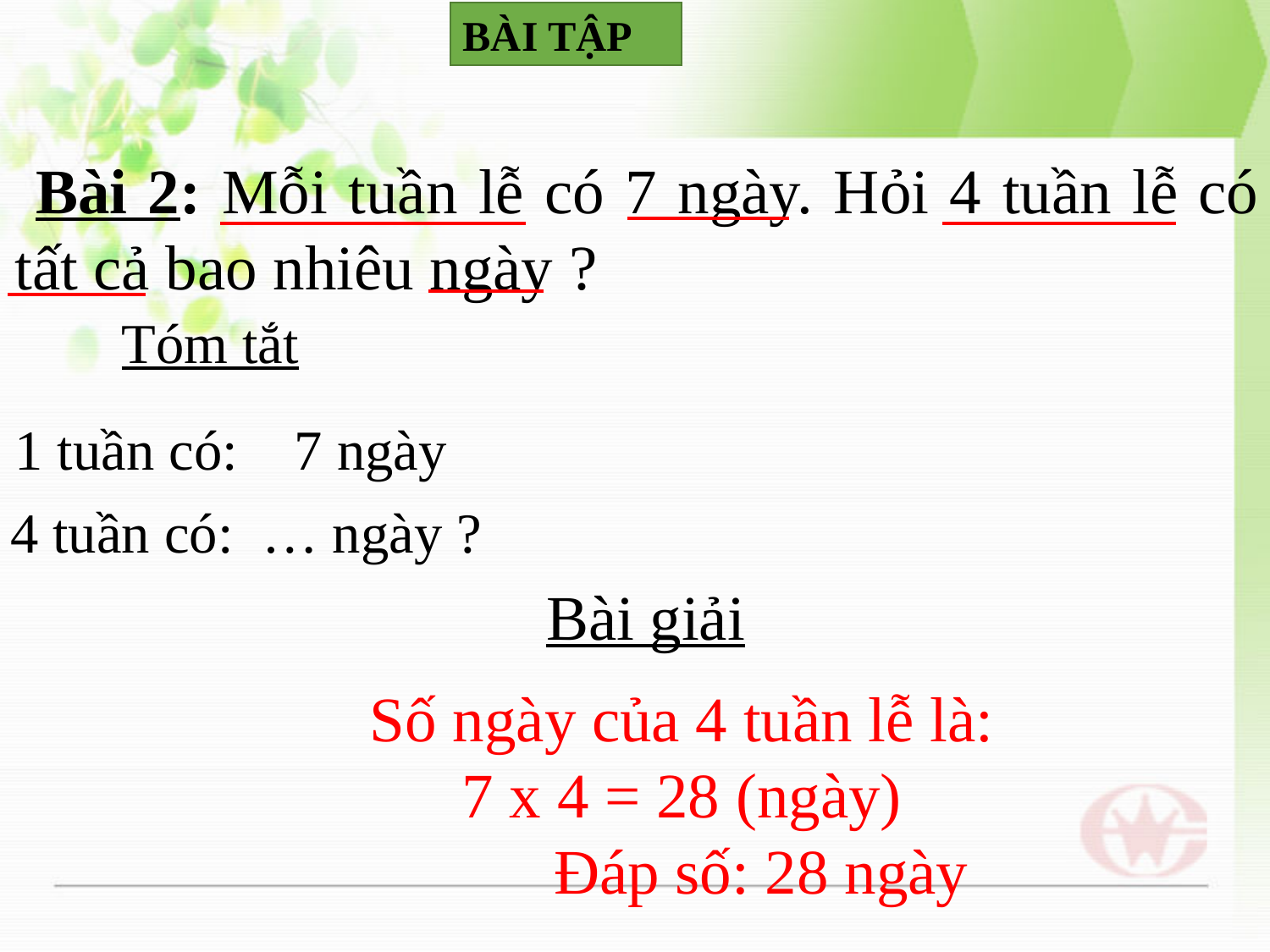

BÀI TẬP
 Bài 2: Mỗi tuần lễ có 7 ngày. Hỏi 4 tuần lễ có tất cả bao nhiêu ngày ?

Tóm tắt
1 tuần có:    7 ngày
4 tuần có:  … ngày ?
Bài giải
Số ngày của 4 tuần lễ là:
7 x 4 = 28 (ngày)
          Đáp số: 28 ngày